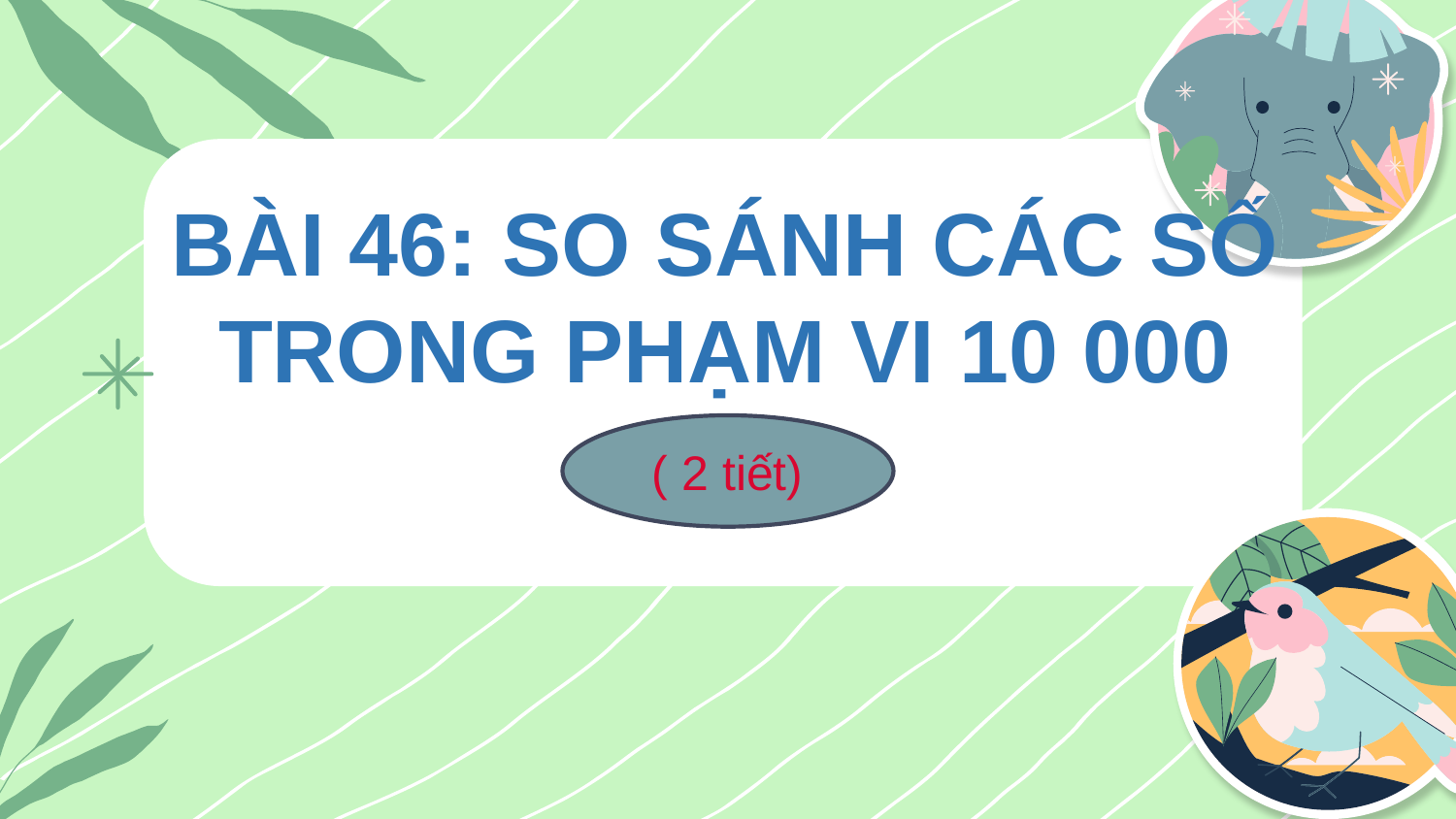

BÀI 46: SO SÁNH CÁC SỐ TRONG PHẠM VI 10 000

( 2 tiết)